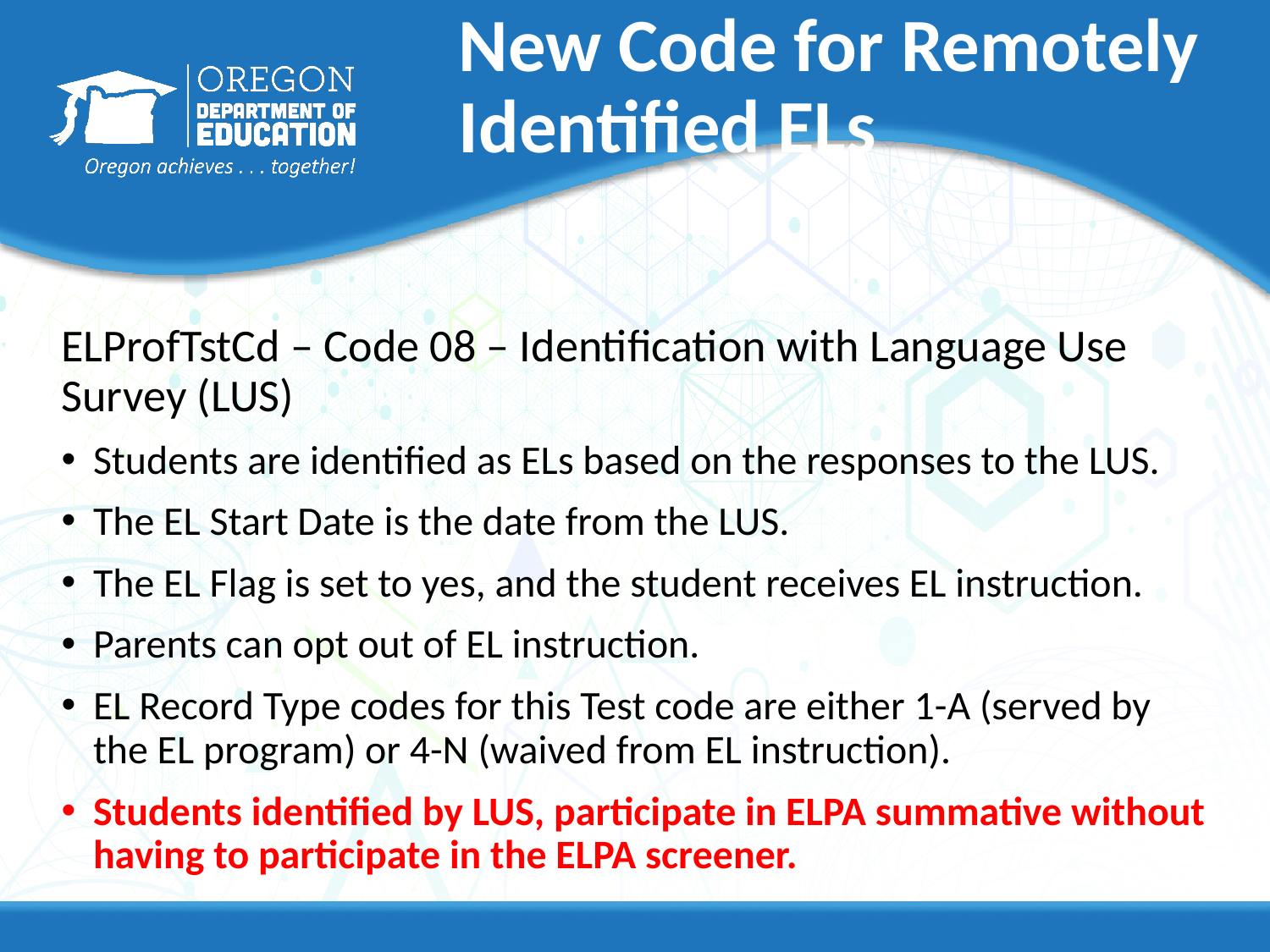

# New Code for Remotely Identified ELs
ELProfTstCd – Code 08 – Identification with Language Use Survey (LUS)
Students are identified as ELs based on the responses to the LUS.
The EL Start Date is the date from the LUS.
The EL Flag is set to yes, and the student receives EL instruction.
Parents can opt out of EL instruction.
EL Record Type codes for this Test code are either 1-A (served by the EL program) or 4-N (waived from EL instruction).
Students identified by LUS, participate in ELPA summative without having to participate in the ELPA screener.